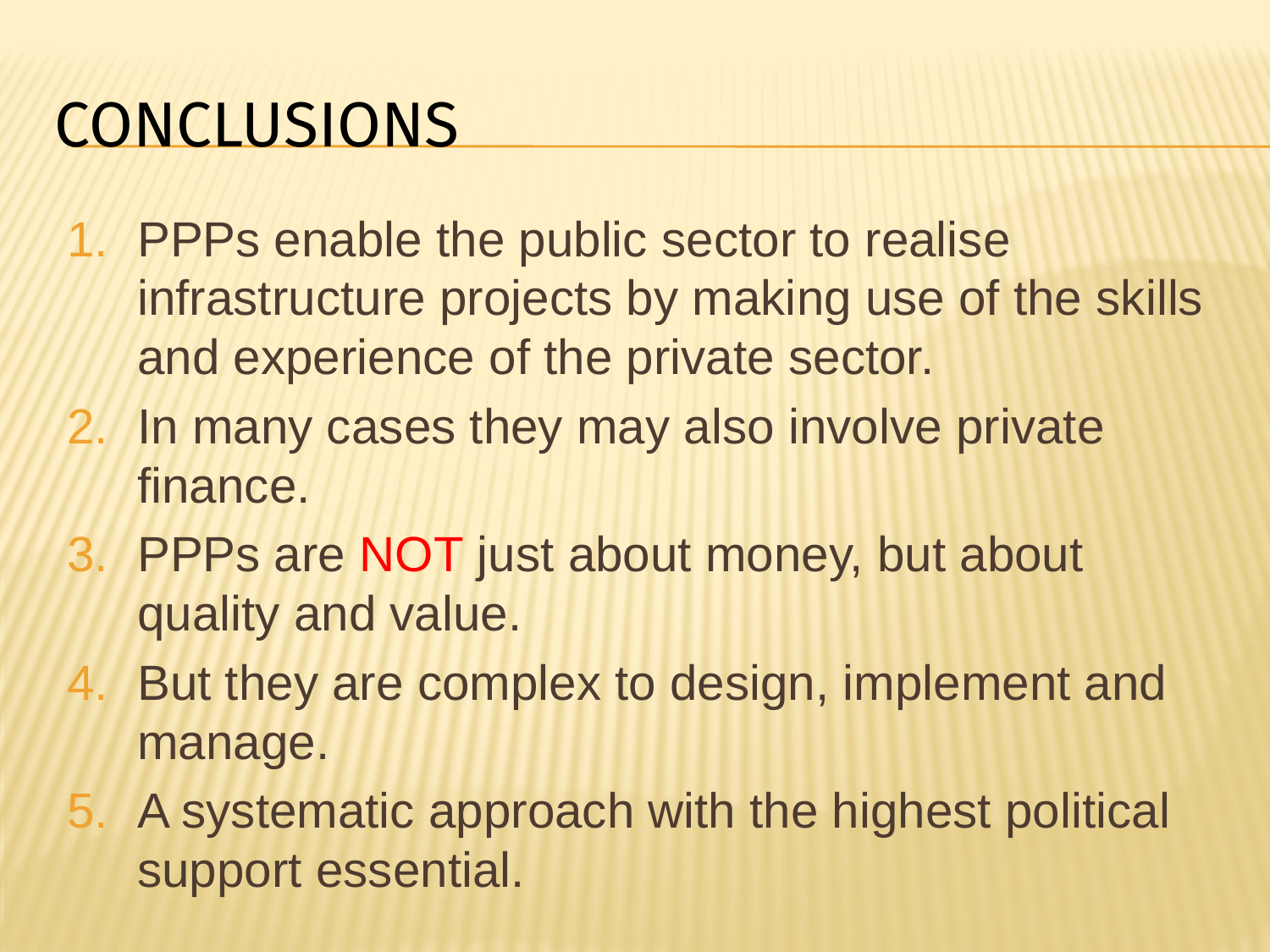

# Conclusions
PPPs enable the public sector to realise infrastructure projects by making use of the skills and experience of the private sector.
In many cases they may also involve private finance.
PPPs are NOT just about money, but about quality and value.
But they are complex to design, implement and manage.
A systematic approach with the highest political support essential.